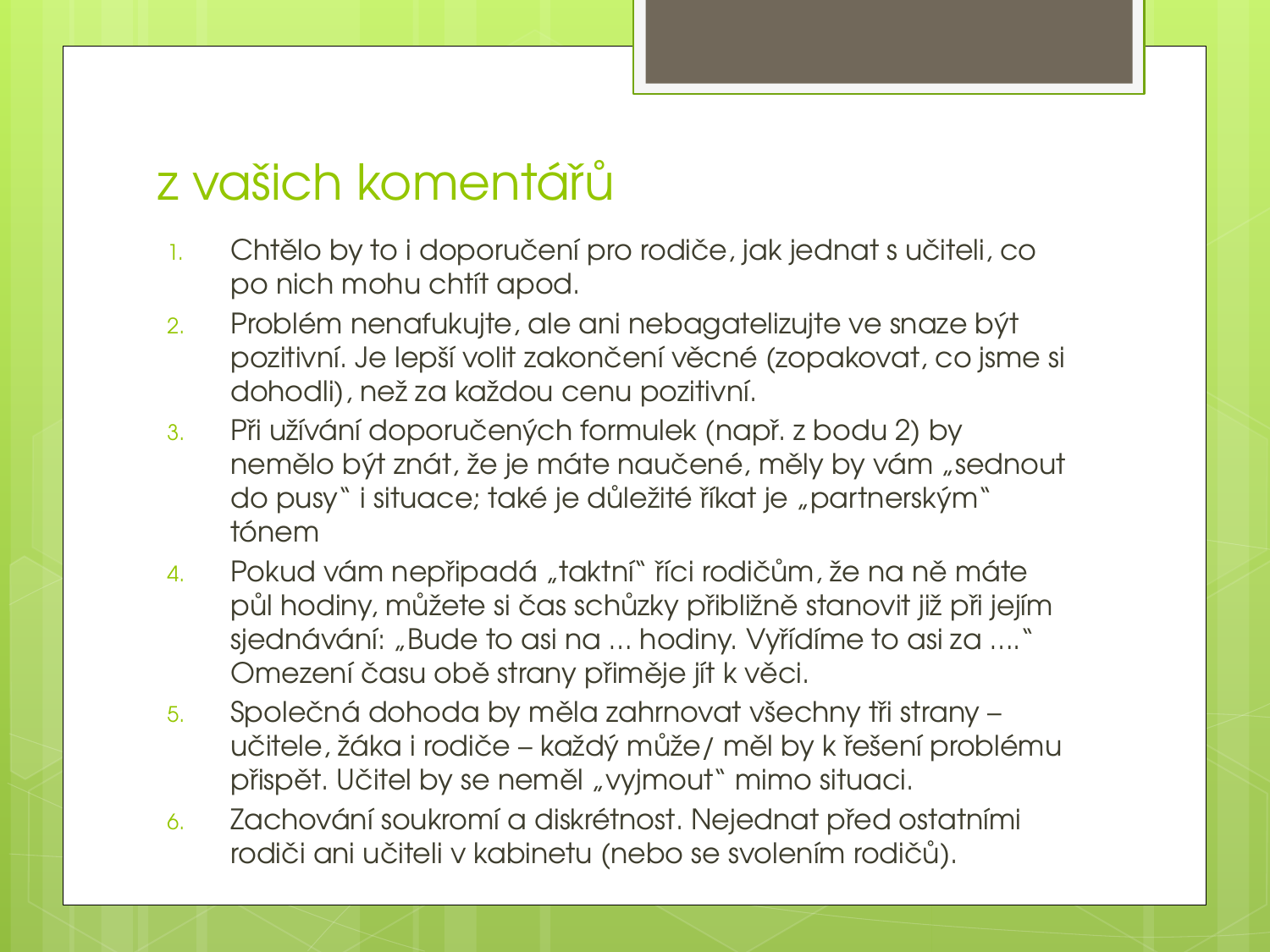

# z vašich komentářů
Chtělo by to i doporučení pro rodiče, jak jednat s učiteli, co po nich mohu chtít apod.
Problém nenafukujte, ale ani nebagatelizujte ve snaze být pozitivní. Je lepší volit zakončení věcné (zopakovat, co jsme si dohodli), než za každou cenu pozitivní.
Při užívání doporučených formulek (např. z bodu 2) by nemělo být znát, že je máte naučené, měly by vám „sednout do pusy“ i situace; také je důležité říkat je „partnerským“ tónem
Pokud vám nepřipadá „taktní“ říci rodičům, že na ně máte půl hodiny, můžete si čas schůzky přibližně stanovit již při jejím sjednávání: „Bude to asi na … hodiny. Vyřídíme to asi za ….“ Omezení času obě strany přiměje jít k věci.
Společná dohoda by měla zahrnovat všechny tři strany – učitele, žáka i rodiče – každý může/ měl by k řešení problému přispět. Učitel by se neměl „vyjmout“ mimo situaci.
Zachování soukromí a diskrétnost. Nejednat před ostatními rodiči ani učiteli v kabinetu (nebo se svolením rodičů).